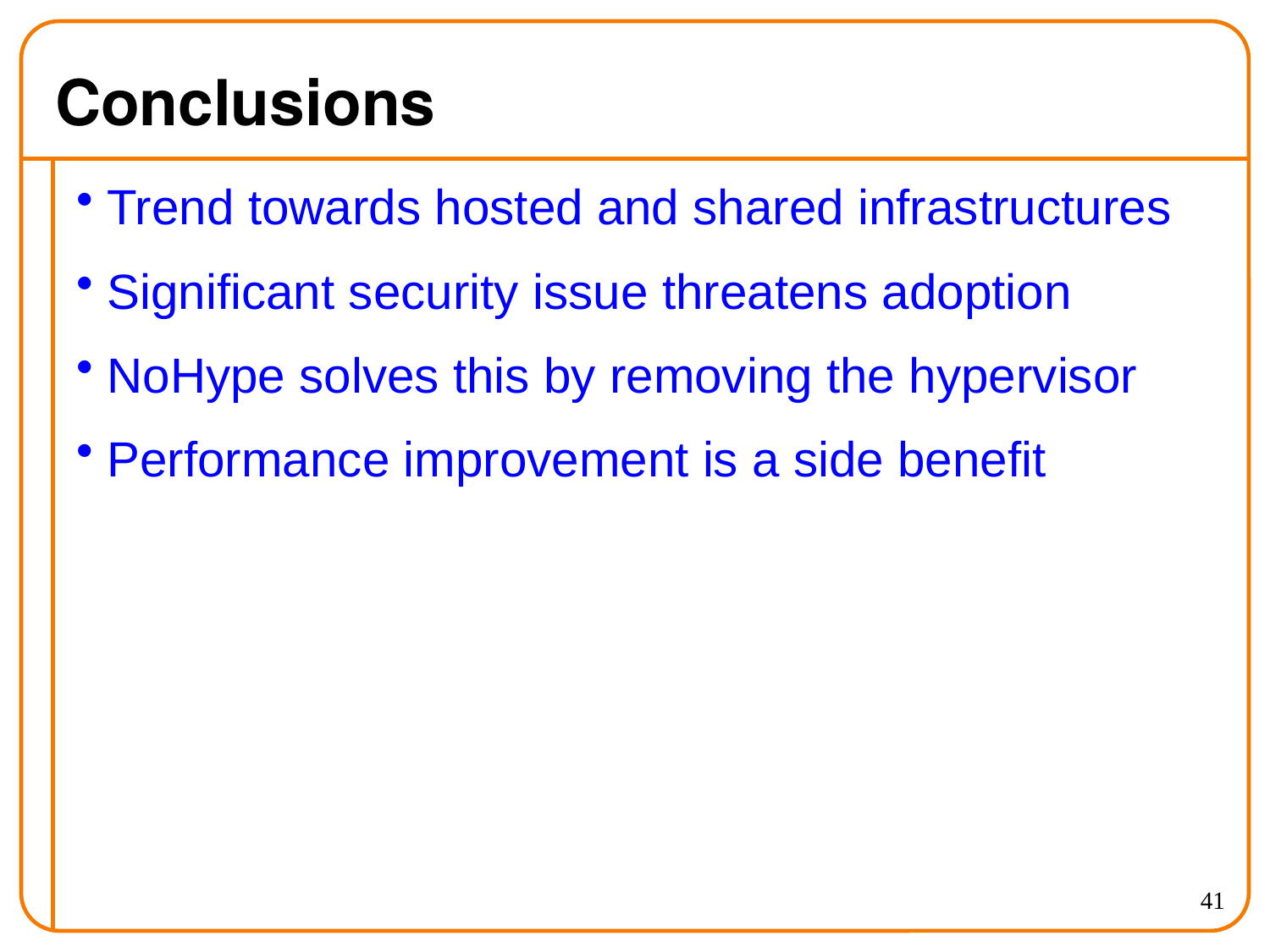

# Conclusions
Trend towards hosted and shared infrastructures
Significant security issue threatens adoption
NoHype solves this by removing the hypervisor
Performance improvement is a side benefit

41